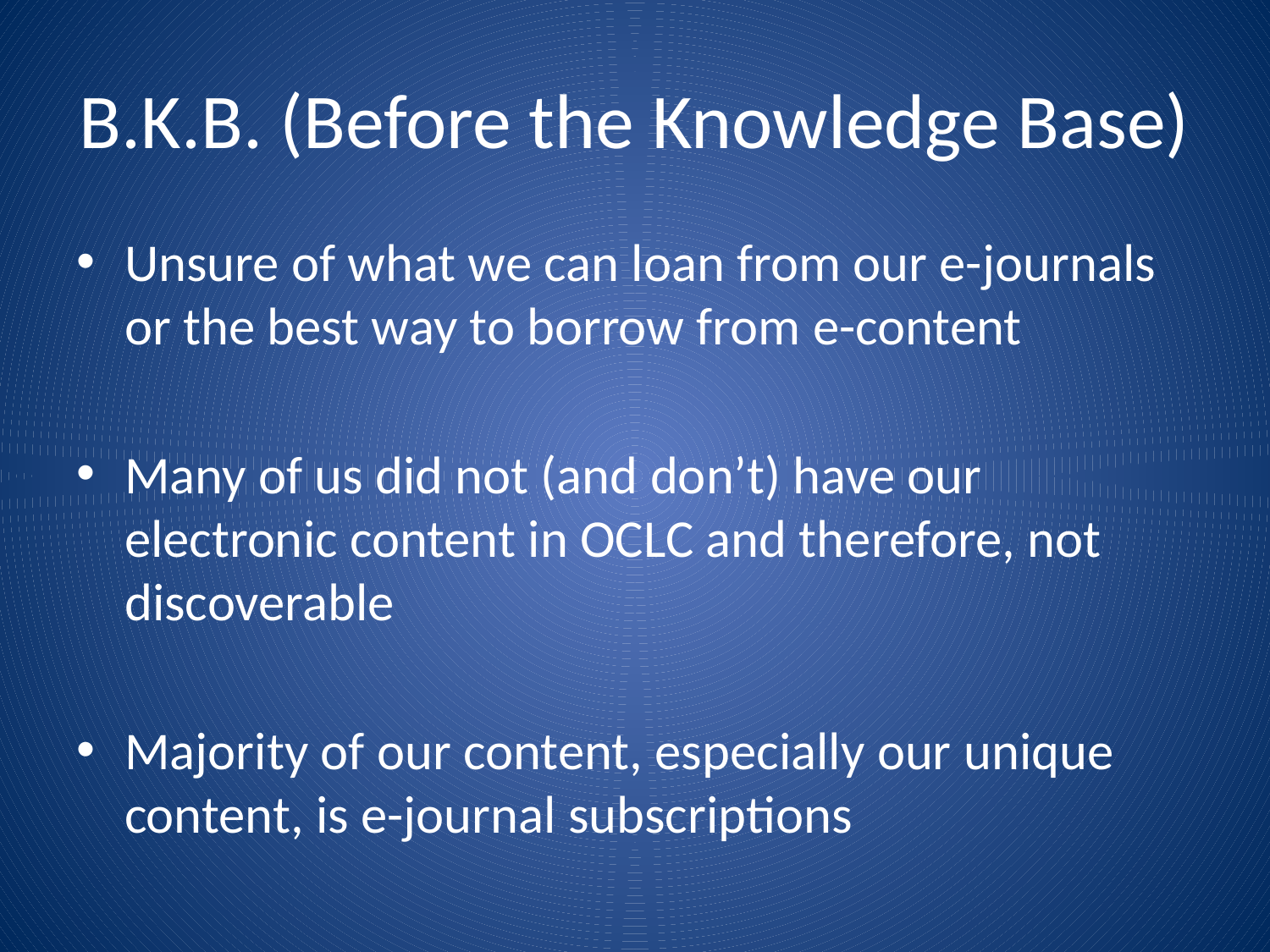

# B.K.B. (Before the Knowledge Base)
Unsure of what we can loan from our e-journals or the best way to borrow from e-content

Many of us did not (and don’t) have our electronic content in OCLC and therefore, not discoverable

Majority of our content, especially our unique content, is e-journal subscriptions